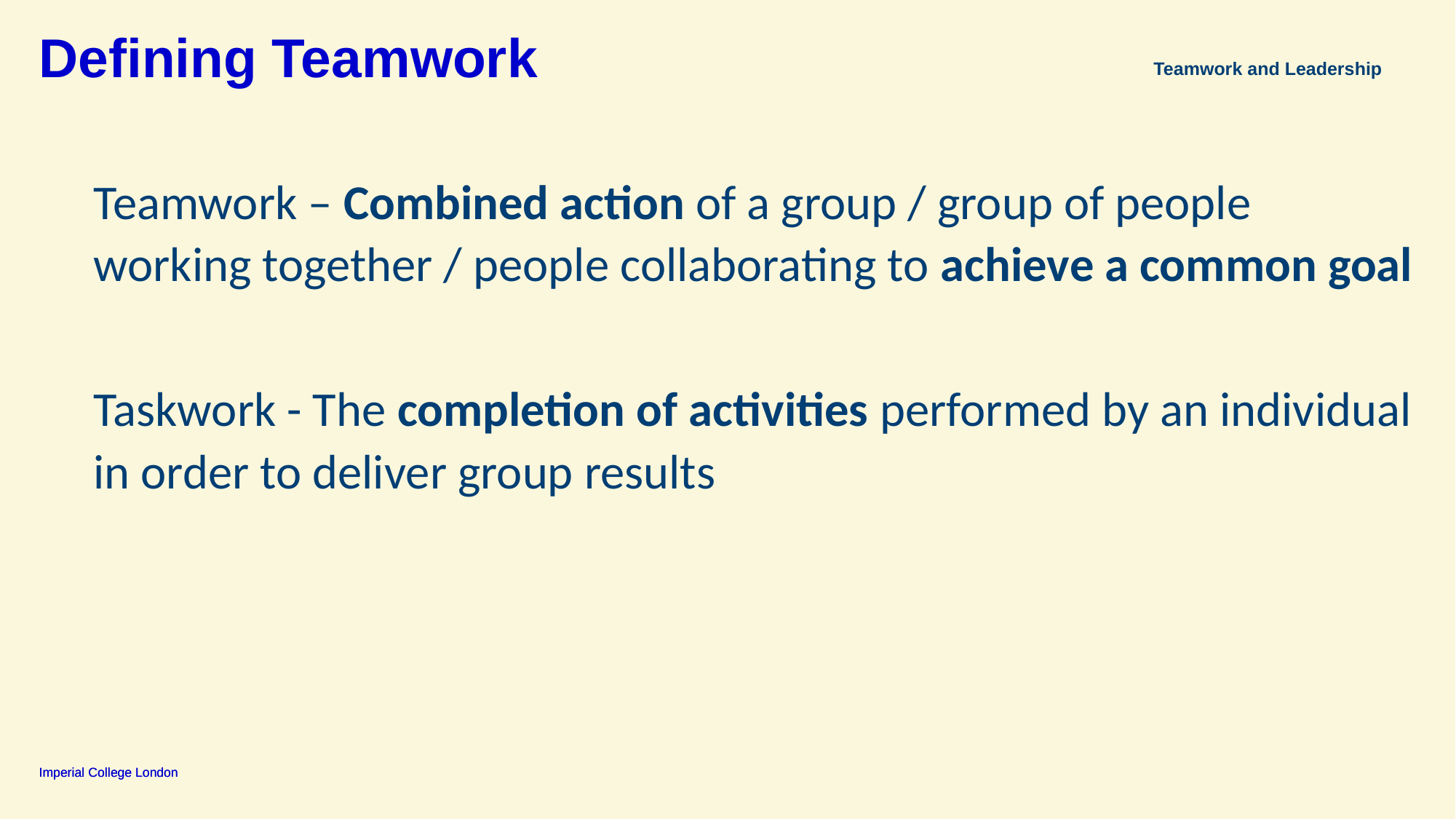

# Defining Teamwork
Teamwork and Leadership
Teamwork – Combined action of a group / group of people working together / people collaborating to achieve a common goal

Taskwork - The completion of activities performed by an individual in order to deliver group results